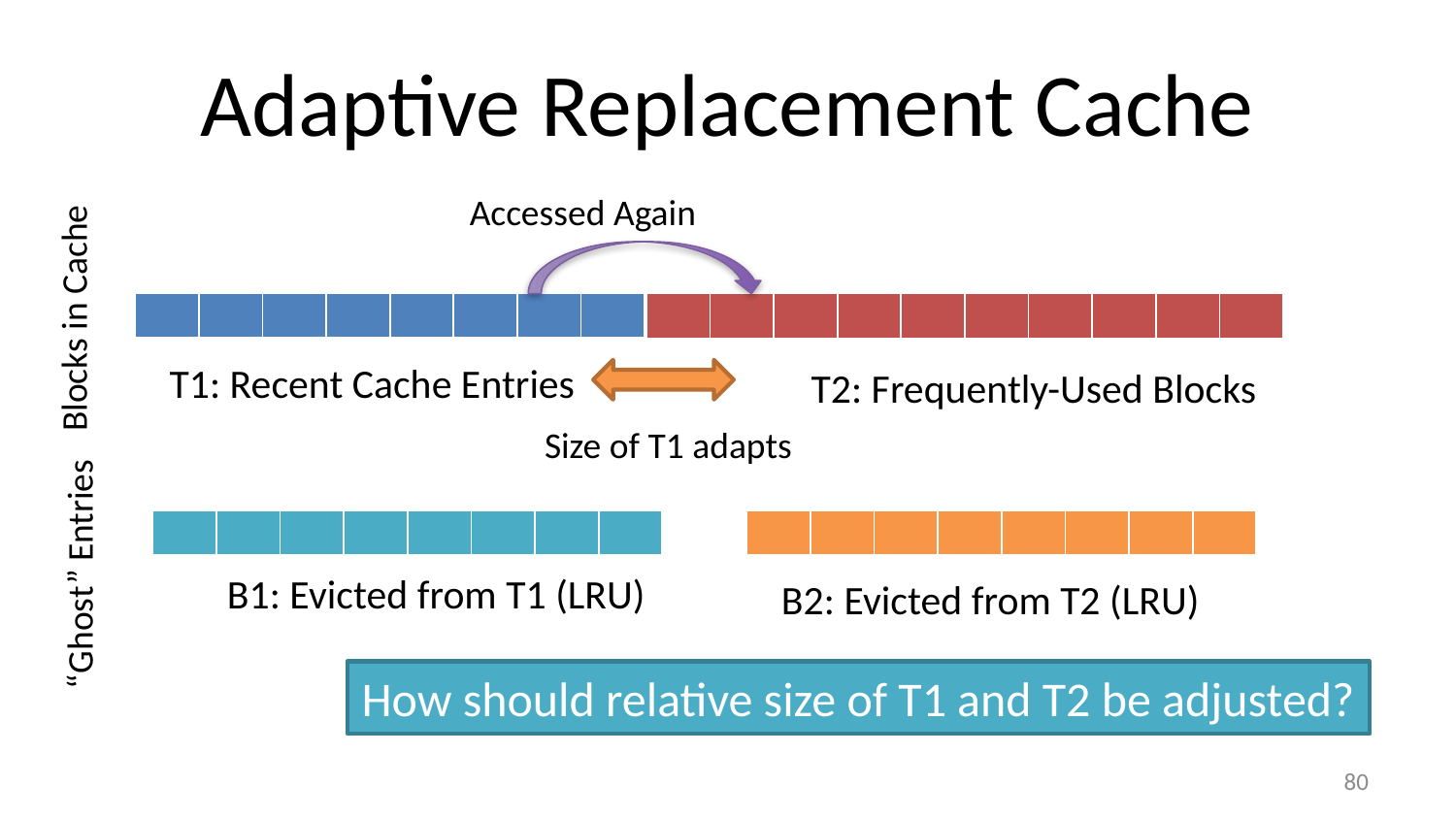

# Adaptive Replacement Cache

Accessed Again
Blocks in Cache
|  |  |  |  |  |  |  |  |
| --- | --- | --- | --- | --- | --- | --- | --- |
|  |  |  |  |  |  |  |  |  |  |
| --- | --- | --- | --- | --- | --- | --- | --- | --- | --- |
T1: Recent Cache Entries
T2: Frequently-Used Blocks

Size of T1 adapts
|  |  |  |  |  |  |  |  |
| --- | --- | --- | --- | --- | --- | --- | --- |
|  |  |  |  |  |  |  |  |
| --- | --- | --- | --- | --- | --- | --- | --- |
“Ghost” Entries
B1: Evicted from T1 (LRU)
B2: Evicted from T2 (LRU)
How should relative size of T1 and T2 be adjusted?
80